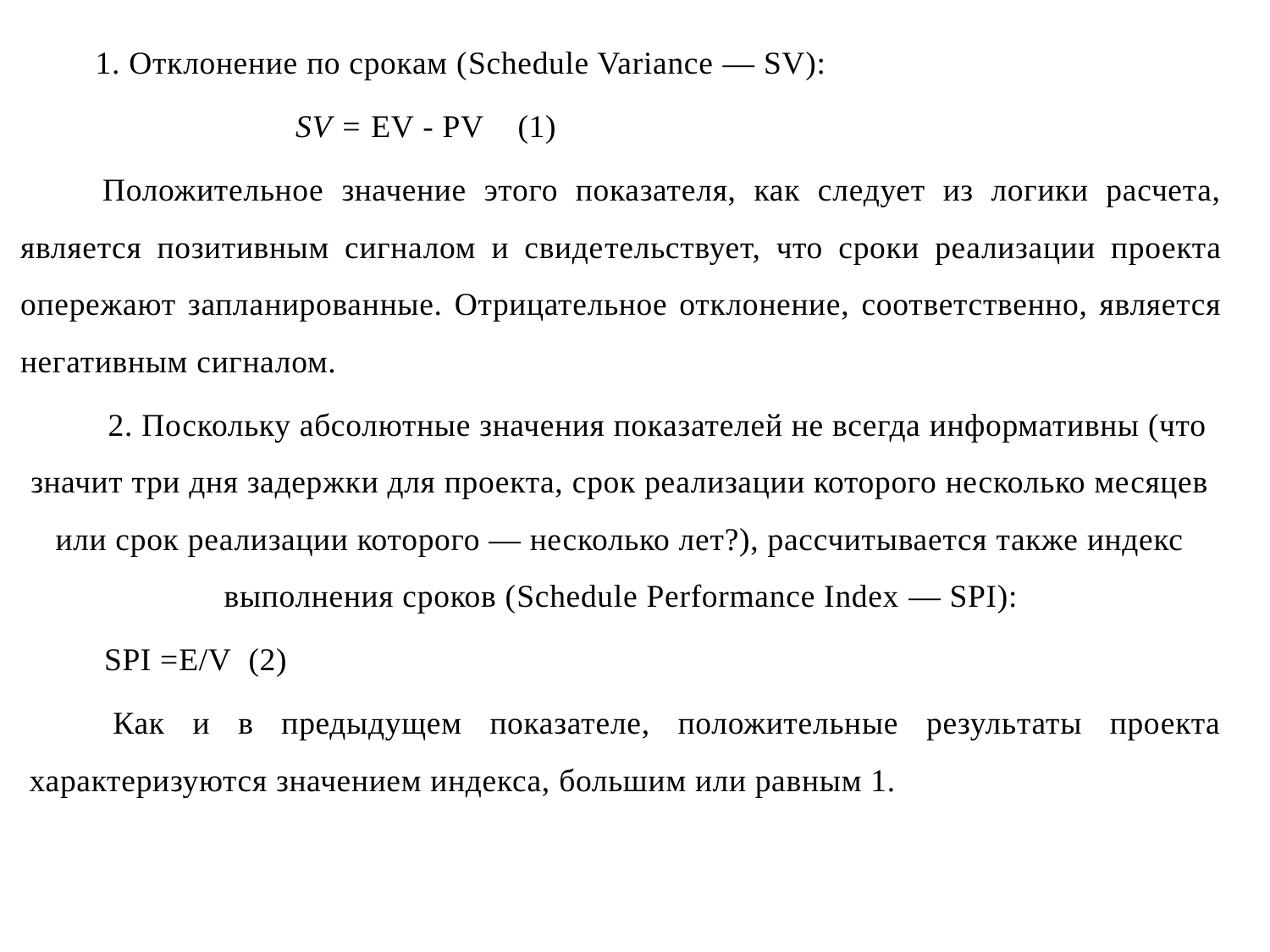

1. Отклонение по срокам (Schedule Variance — SV):
 SV = EV - PV    (1)
 Положительное значение этого показателя, как следует из логики расчета, является позитивным сигналом и свиде­тельствует, что сроки реализации проекта опережают запла­нированные. Отрицательноe отклонение, соответственно, является негативным сигналом.
2. Поскольку абсолютные значения показателей не всегда информативны (что значит три дня задержки для проекта, срок реализации которого несколько месяцев или срок реализации которого — несколько лет?), рассчитывается также индекс выполнения сроков (Schedule Performance Index — SPI):
SPI =E/V  (2)
 Как и в предыдущем показателе, положительные резуль­таты проекта характеризуются значением индекса, большим или равным 1.